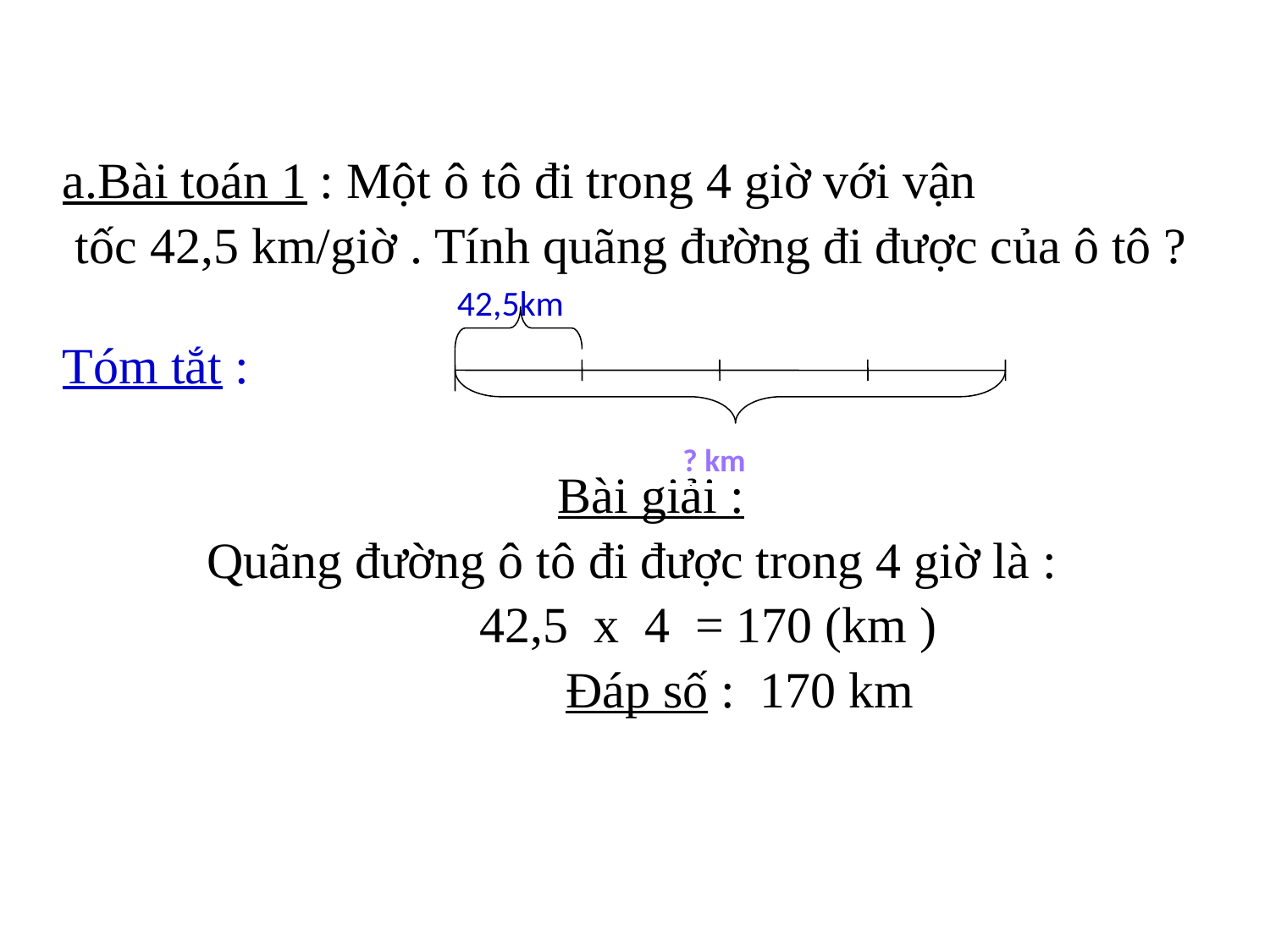

a.Bài toán 1 : Một ô tô đi trong 4 giờ với vận
 tốc 42,5 km/giờ . Tính quãng đường đi được của ô tô ?

Tóm tắt :

                                       Bài giải :
Quãng đường ô tô đi được trong 4 giờ là :
            42,5  x  4  = 170 (km )
                 Đáp số :  170 km

42,5km

? km